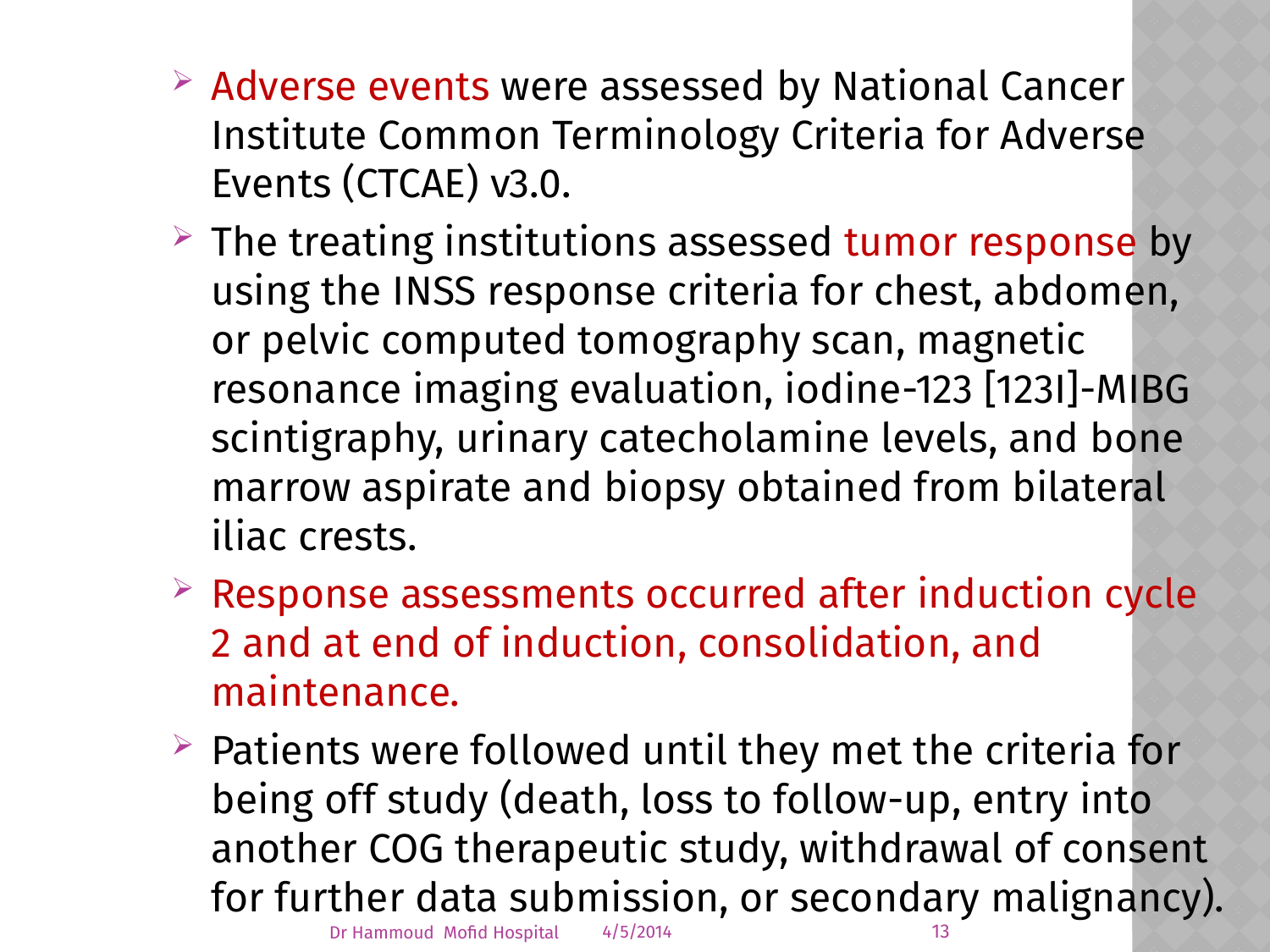

Adverse events were assessed by National Cancer Institute Common Terminology Criteria for Adverse Events (CTCAE) v3.0.
The treating institutions assessed tumor response by using the INSS response criteria for chest, abdomen, or pelvic computed tomography scan, magnetic resonance imaging evaluation, iodine-123 [123I]-MIBG scintigraphy, urinary catecholamine levels, and bone marrow aspirate and biopsy obtained from bilateral iliac crests.
Response assessments occurred after induction cycle 2 and at end of induction, consolidation, and maintenance.
Patients were followed until they met the criteria for being off study (death, loss to follow-up, entry into another COG therapeutic study, withdrawal of consent for further data submission, or secondary malignancy).
13
Dr Hammoud  Mofid Hospital
4/5/2014